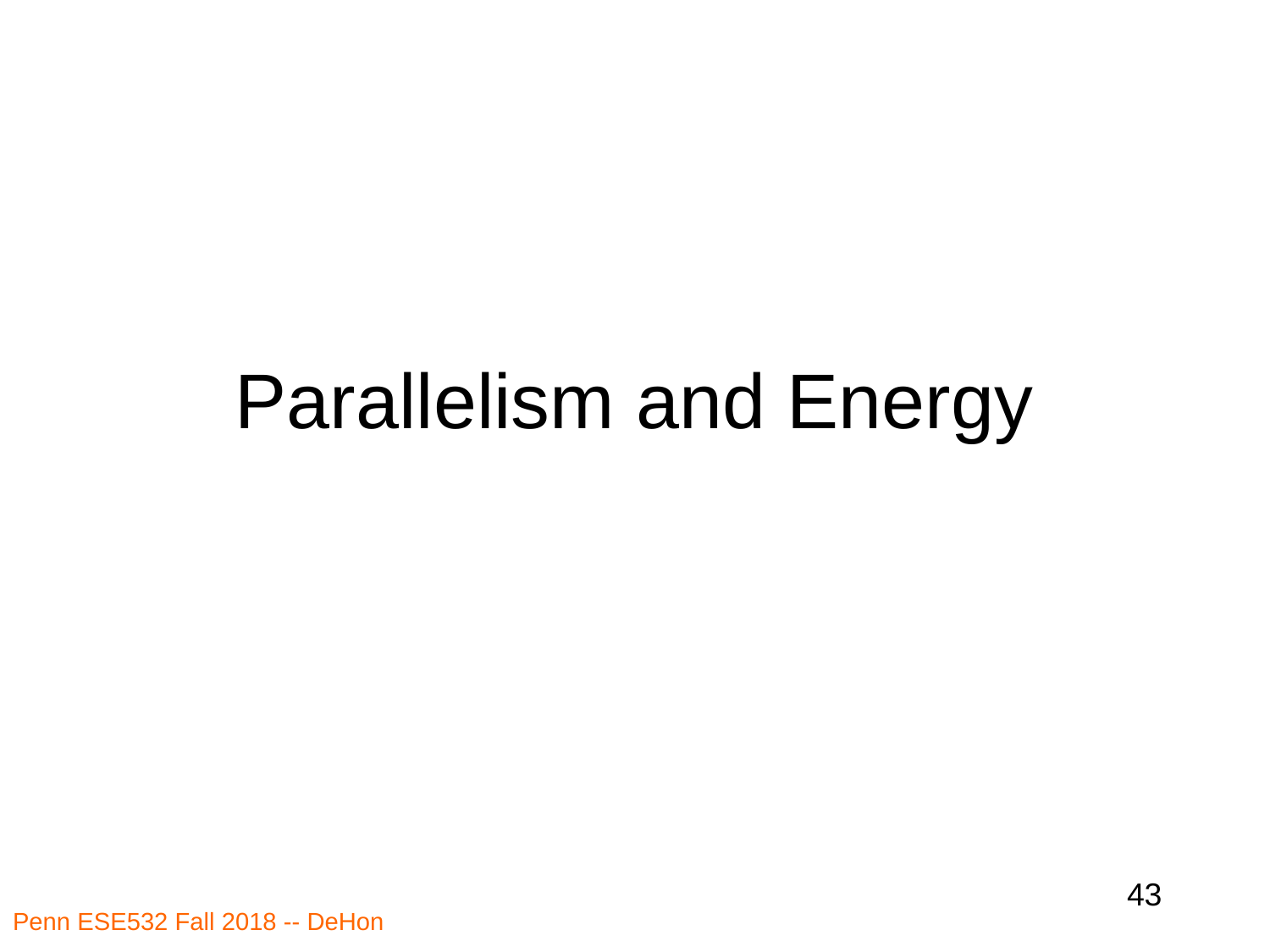

# Parallelism and Energy

43
Penn ESE532 Fall 2018 -- DeHon